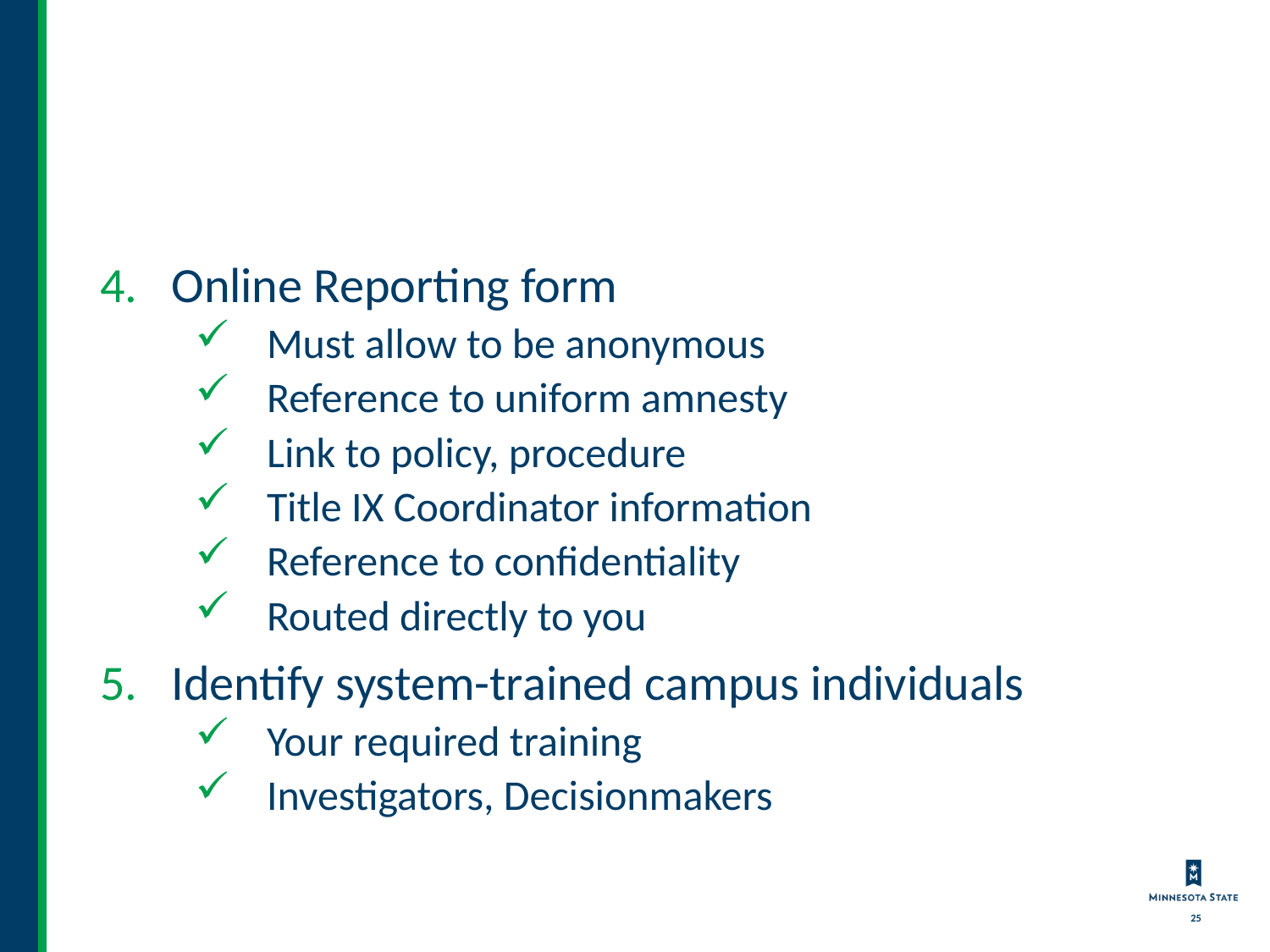

# Items four and five
Online Reporting form
Must allow to be anonymous
Reference to uniform amnesty
Link to policy, procedure
Title IX Coordinator information
Reference to confidentiality
Routed directly to you
Identify system-trained campus individuals
Your required training
Investigators, Decisionmakers